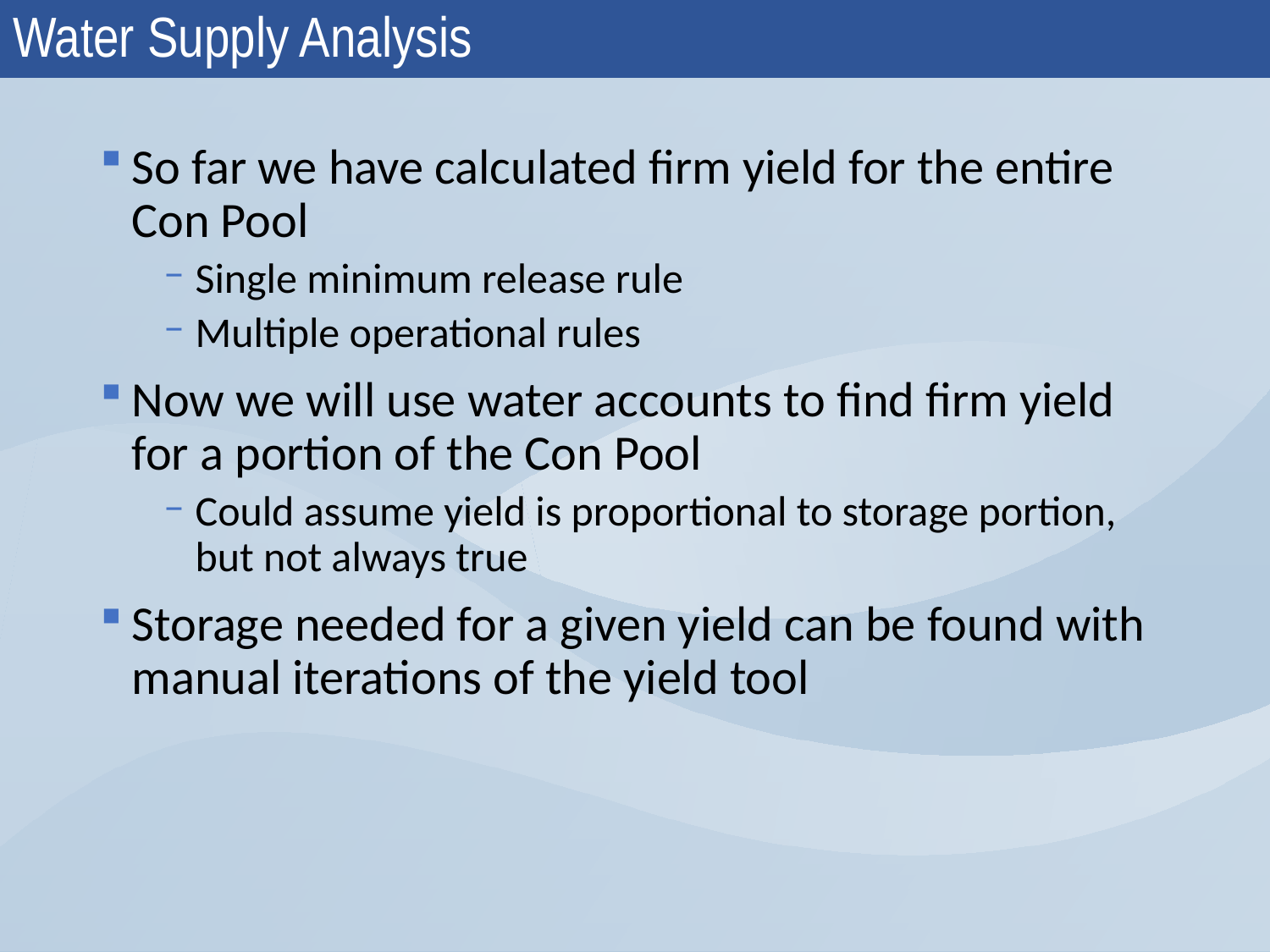

# Water Supply Analysis
So far we have calculated firm yield for the entire Con Pool
Single minimum release rule
Multiple operational rules
Now we will use water accounts to find firm yield for a portion of the Con Pool
Could assume yield is proportional to storage portion, but not always true
Storage needed for a given yield can be found with manual iterations of the yield tool